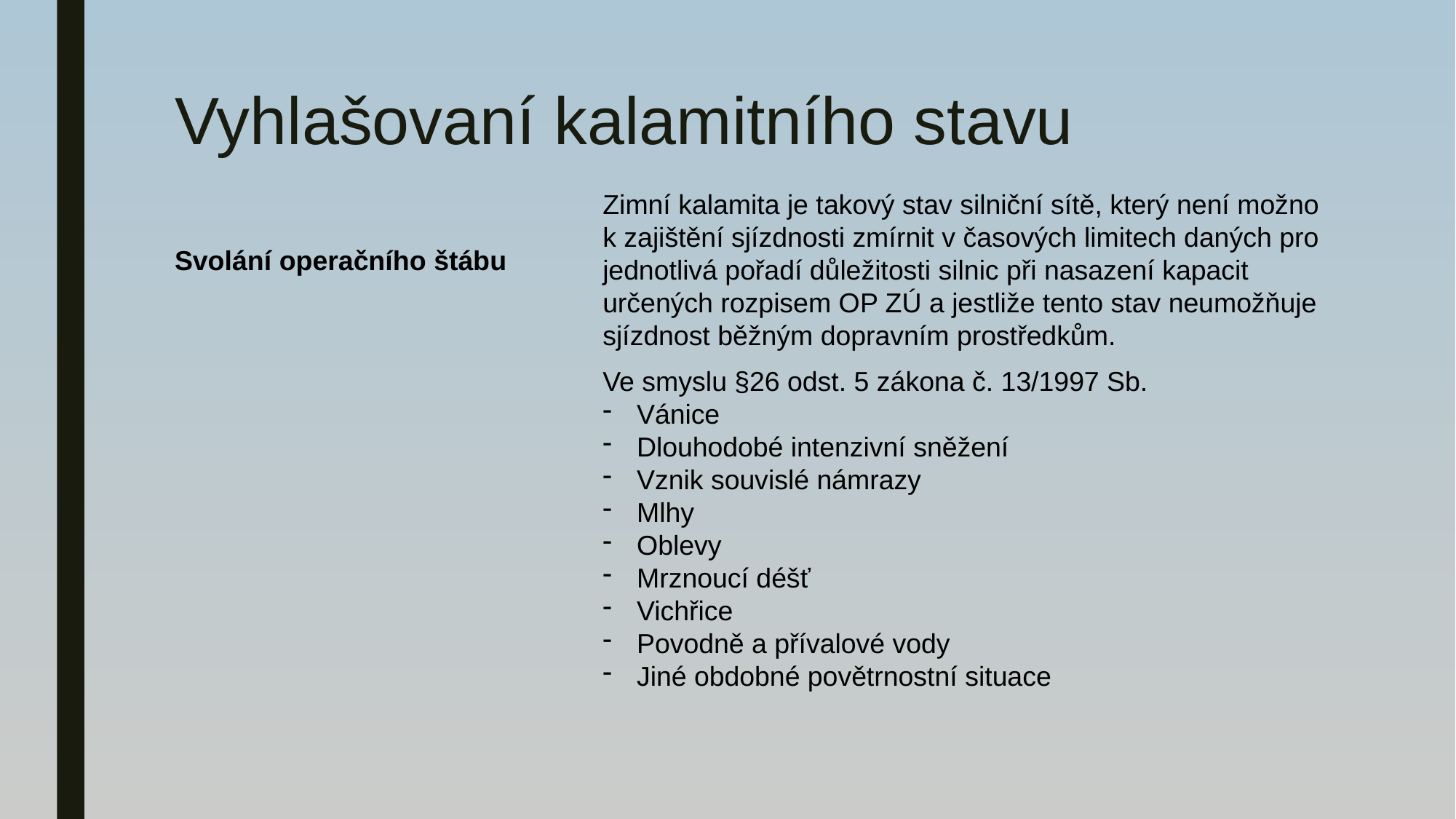

# Vyhlašovaní kalamitního stavu
Zimní kalamita je takový stav silniční sítě, který není možno k zajištění sjízdnosti zmírnit v časových limitech daných pro jednotlivá pořadí důležitosti silnic při nasazení kapacit určených rozpisem OP ZÚ a jestliže tento stav neumožňuje sjízdnost běžným dopravním prostředkům.
Svolání operačního štábu
Ve smyslu §26 odst. 5 zákona č. 13/1997 Sb.
Vánice
Dlouhodobé intenzivní sněžení
Vznik souvislé námrazy
Mlhy
Oblevy
Mrznoucí déšť
Vichřice
Povodně a přívalové vody
Jiné obdobné povětrnostní situace